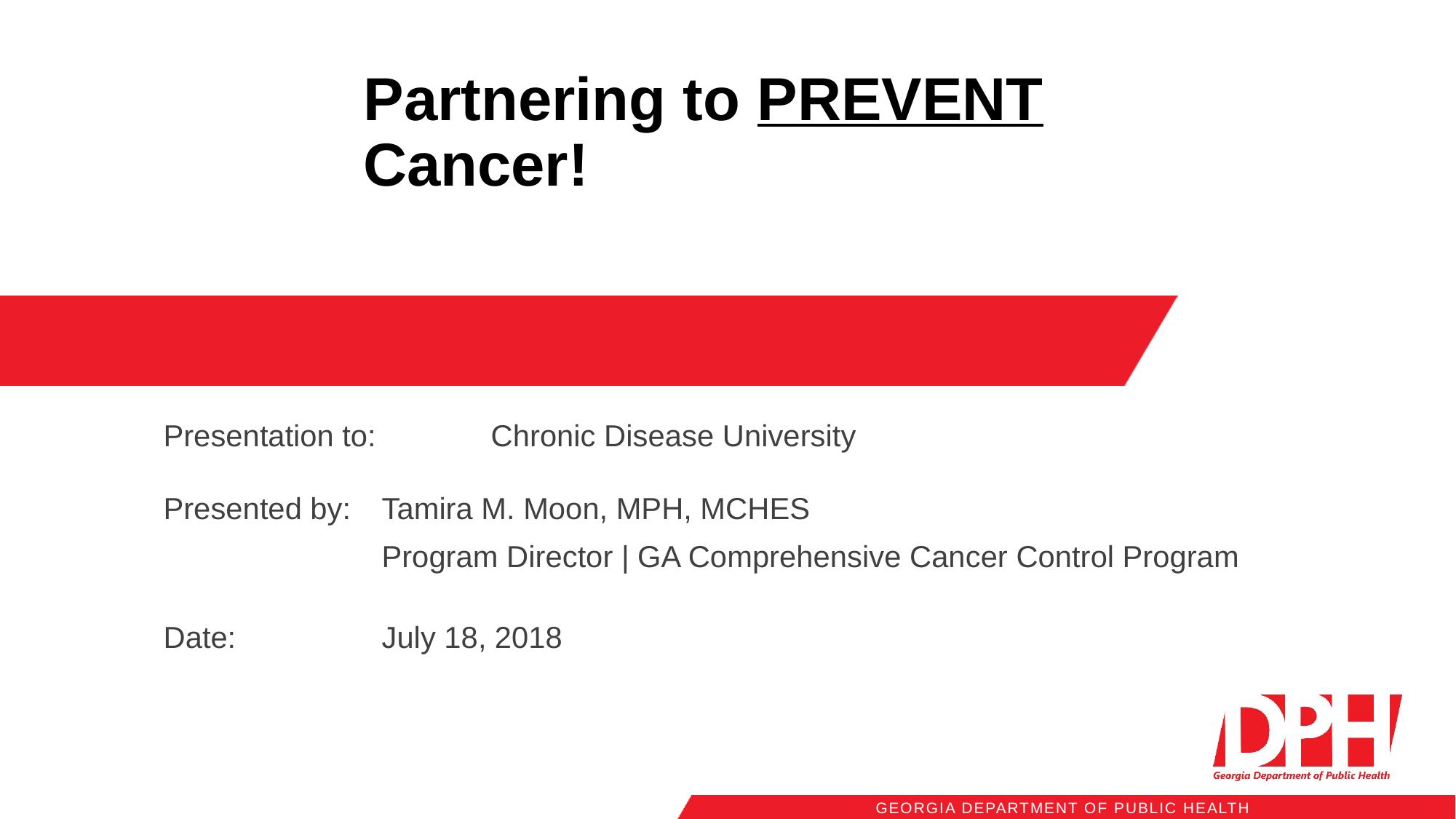

# Partnering to PREVENT Cancer!
Presentation to: 	Chronic Disease University

Presented by: 	Tamira M. Moon, MPH, MCHES
		Program Director | GA Comprehensive Cancer Control Program

Date:  		July 18, 2018